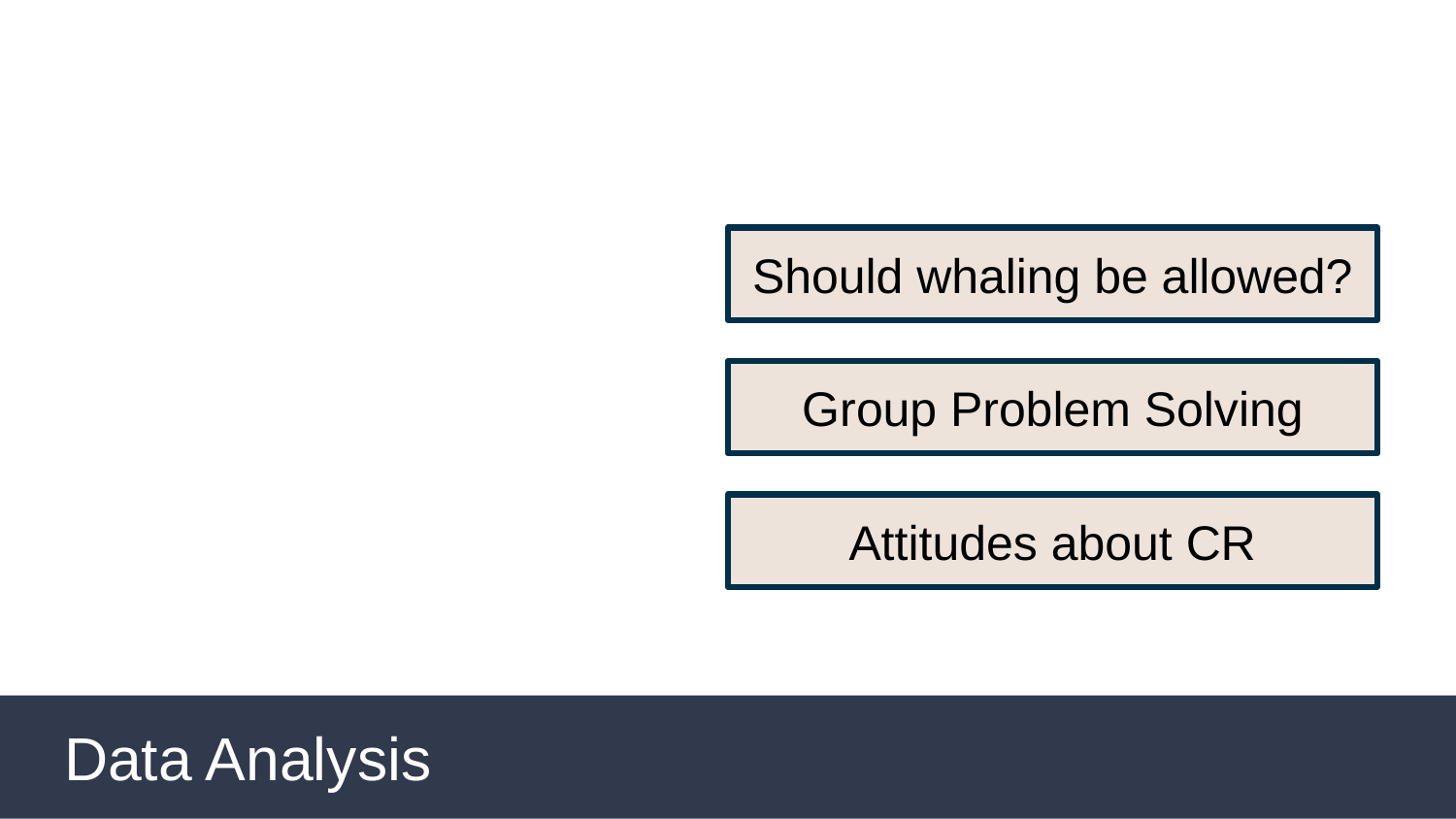

Should whaling be allowed?
Group Problem Solving
Attitudes about CR
Data Analysis